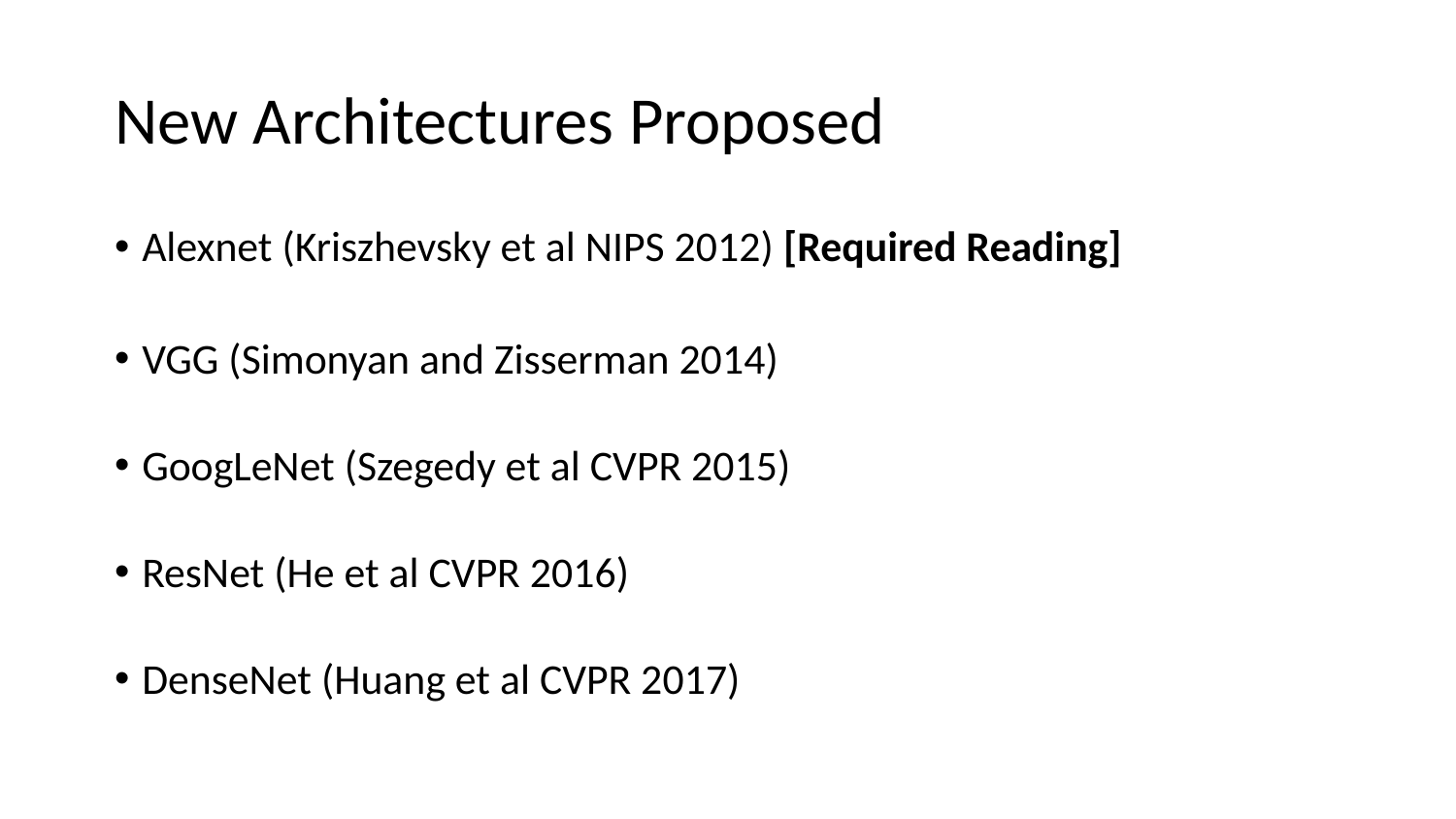

# New Architectures Proposed
Alexnet (Kriszhevsky et al NIPS 2012) [Required Reading]
VGG (Simonyan and Zisserman 2014)
GoogLeNet (Szegedy et al CVPR 2015)
ResNet (He et al CVPR 2016)
DenseNet (Huang et al CVPR 2017)